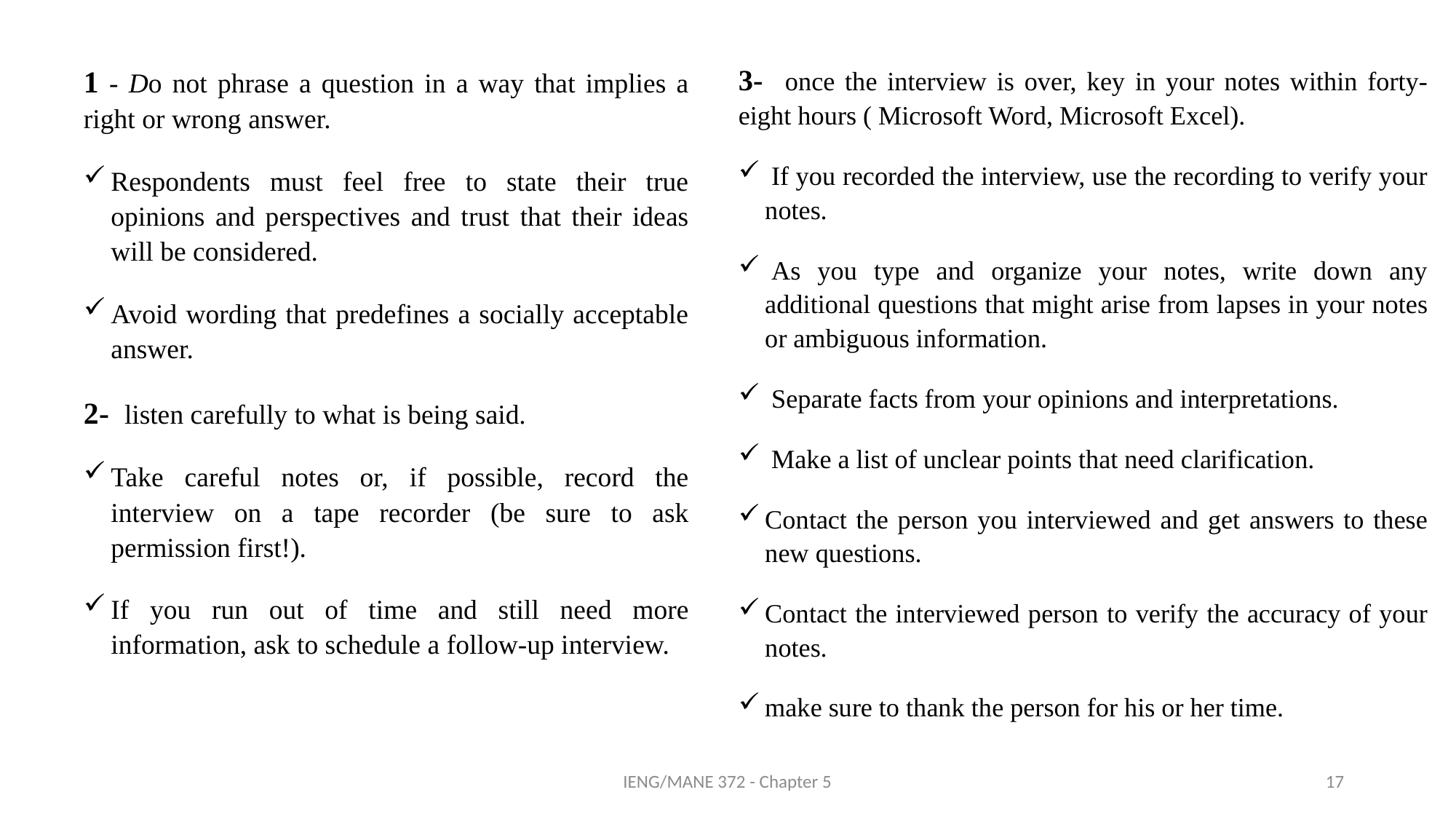

3-  once the interview is over, key in your notes within forty-eight hours ( Microsoft Word, Microsoft Excel).
 If you recorded the interview, use the recording to verify your notes.
 As you type and organize your notes, write down any additional questions that might arise from lapses in your notes or ambiguous information.
 Separate facts from your opinions and interpretations.
 Make a list of unclear points that need clarification.
Contact the person you interviewed and get answers to these new questions.
Contact the interviewed person to verify the accuracy of your notes.
make sure to thank the person for his or her time.

1 - Do not phrase a question in a way that implies a right or wrong answer.
Respondents must feel free to state their true opinions and perspectives and trust that their ideas will be considered.
Avoid wording that predefines a socially acceptable answer.
2-  listen carefully to what is being said.
Take careful notes or, if possible, record the interview on a tape recorder (be sure to ask permission first!).
If you run out of time and still need more information, ask to schedule a follow-up interview.

IENG/MANE 372 - Chapter 5
17